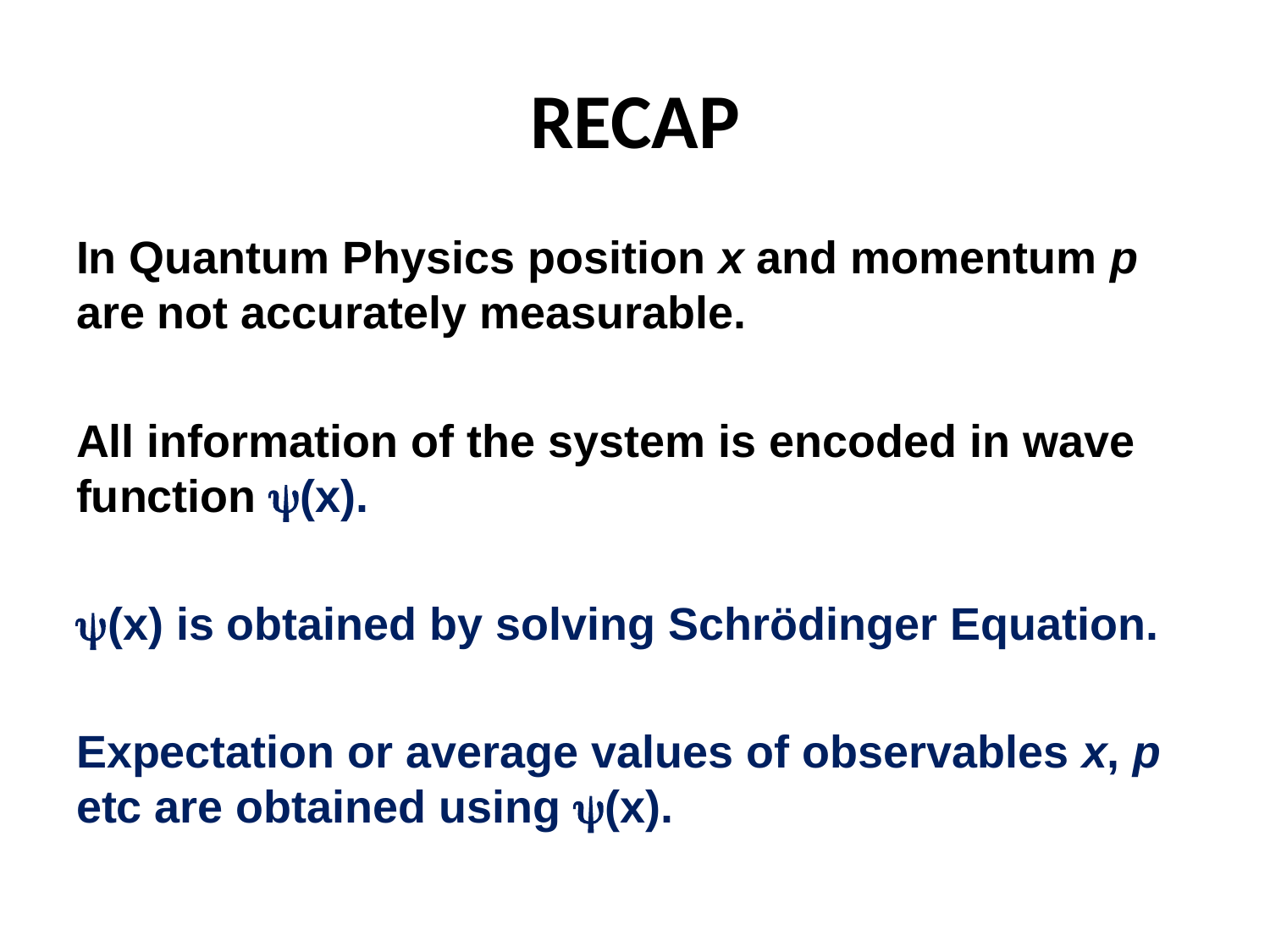

# RECAP
In Quantum Physics position x and momentum p are not accurately measurable.

All information of the system is encoded in wave function ψ(x).

ψ(x) is obtained by solving Schrödinger Equation.

Expectation or average values of observables x, p etc are obtained using ψ(x).